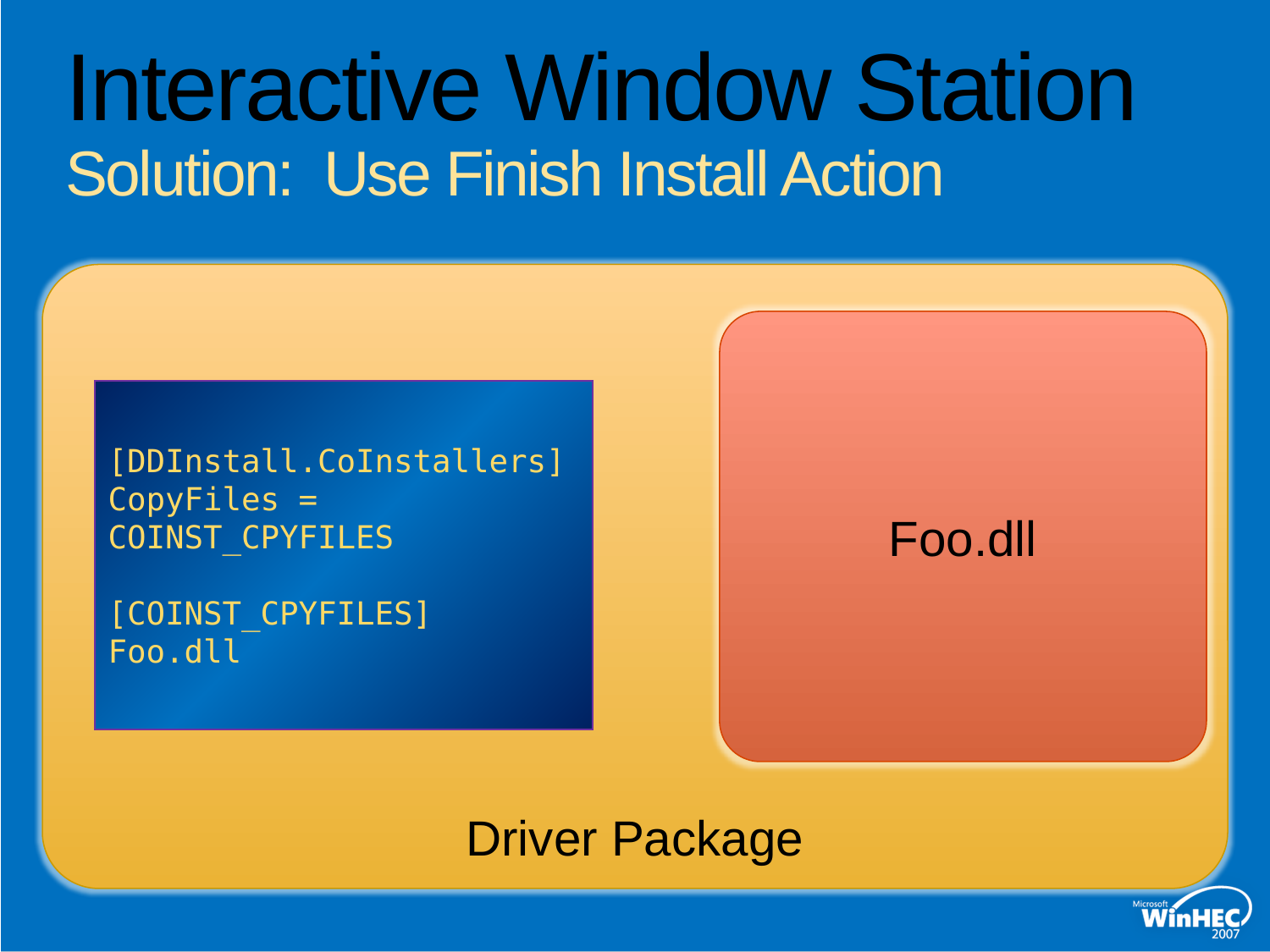

# Interactive Window Station Solution:  Use Finish Install Action
Driver Package
Foo.dll
Foo.inf

[DDInstall.CoInstallers]
CopyFiles = COINST_CPYFILES

[COINST_CPYFILES]
Foo.dll